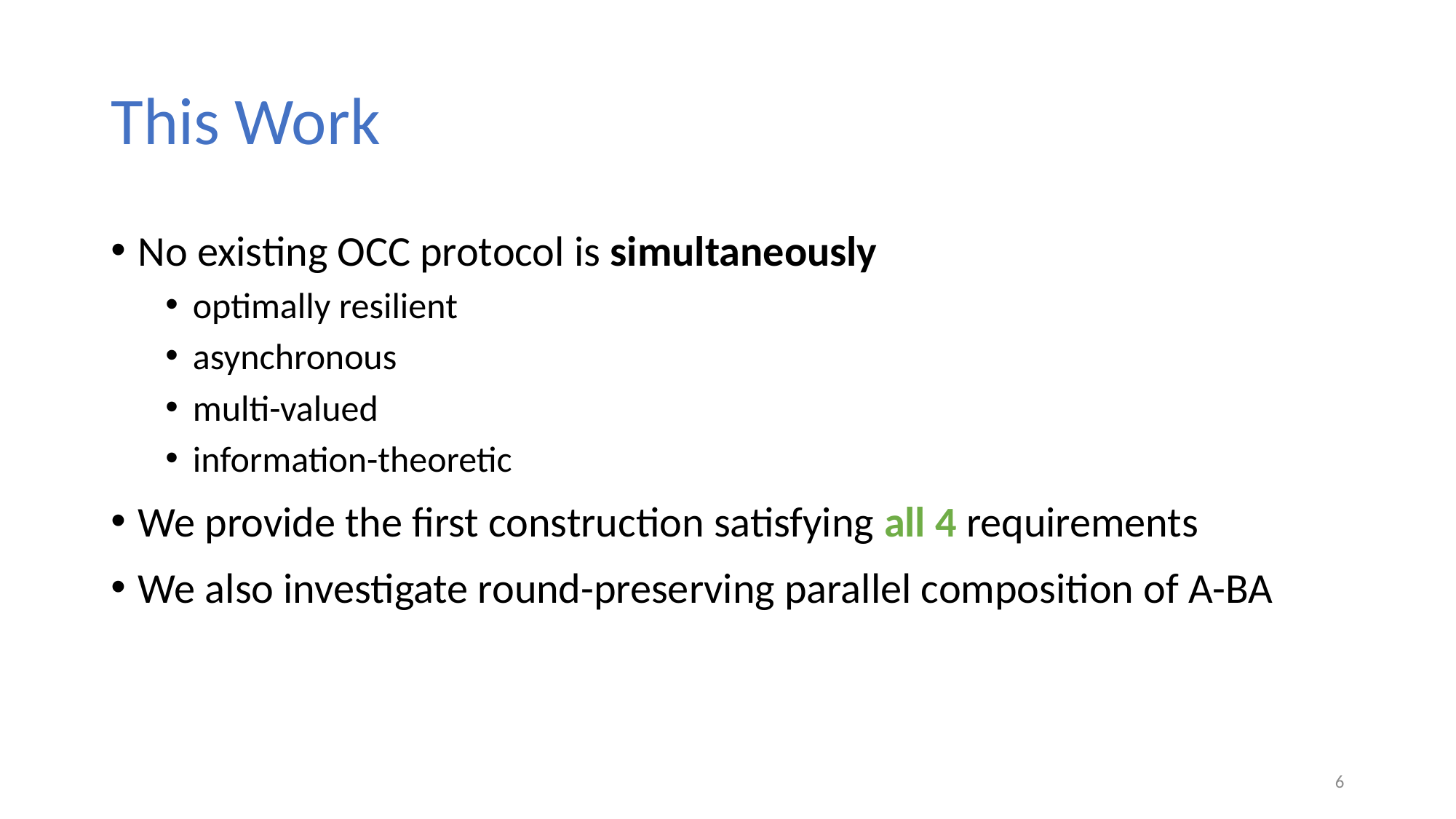

# This Work
No existing OCC protocol is simultaneously
optimally resilient
asynchronous
multi-valued
information-theoretic
We provide the first construction satisfying all 4 requirements
We also investigate round-preserving parallel composition of A-BA
6